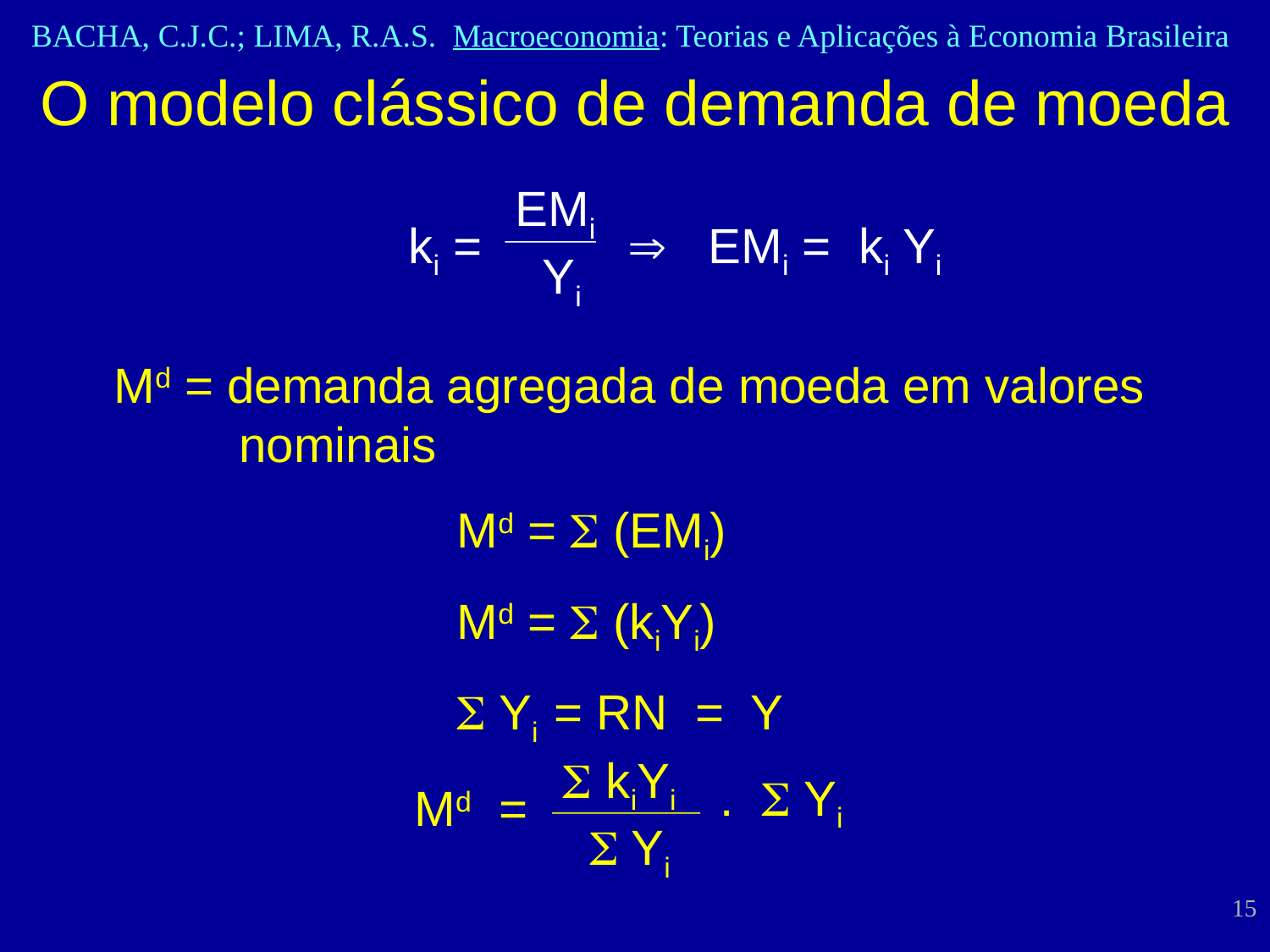

# O modelo clássico de demanda de moeda
EMi
ki =
⇒   EMi =  ki Yi
Yi

Md = demanda agregada de moeda em valores nominais
Md = Σ (EMi)
Md = Σ (kiYi)
Σ Yi  = RN  =  Y
Σ kiYi
.  Σ Yi
Md  =
Σ Yi

15